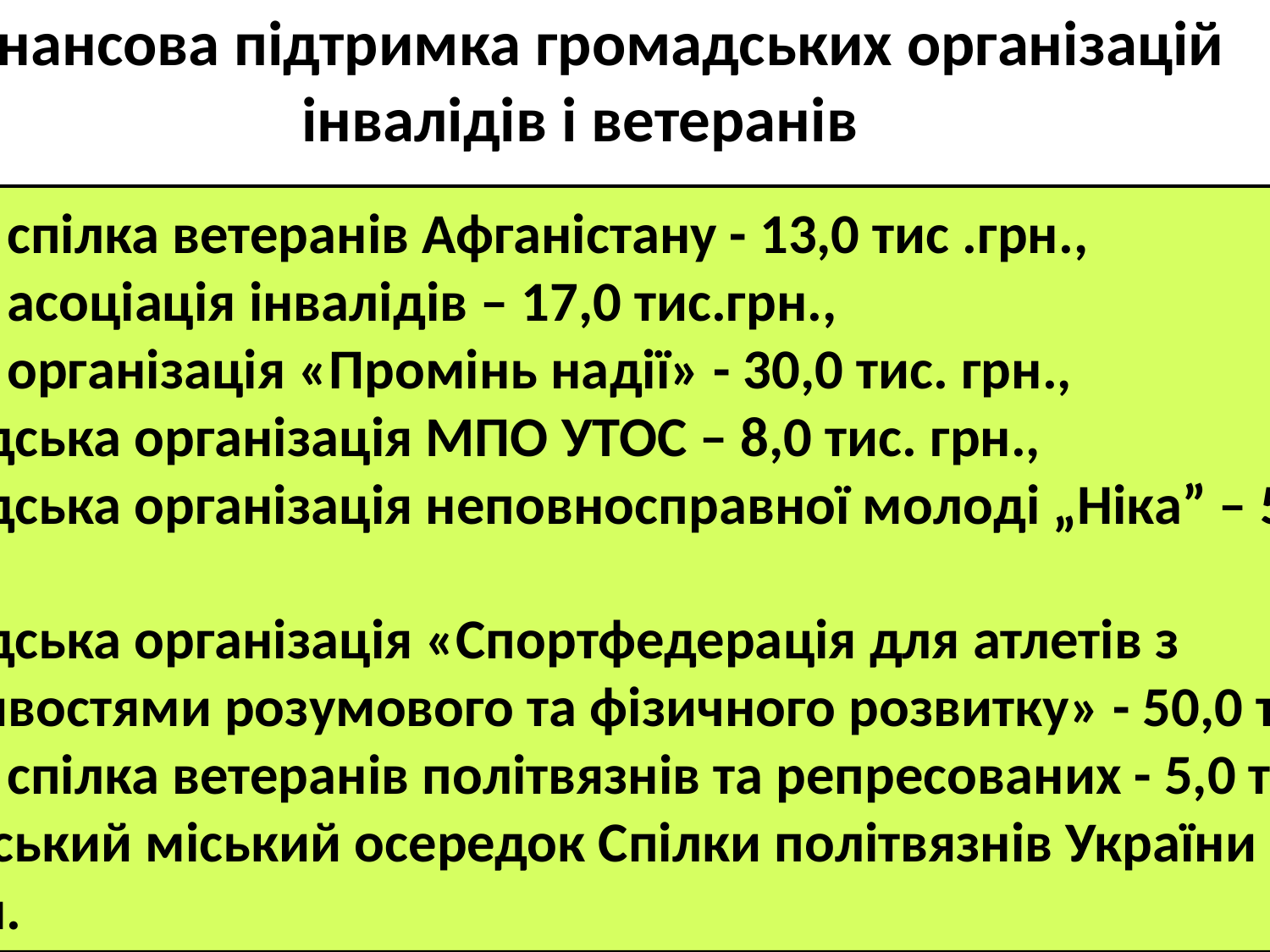

Фінансова підтримка громадських організацій інвалідів і ветеранів
міська спілка ветеранів Афганістану - 13,0 тис .грн.,
міська асоціація інвалідів – 17,0 тис.грн.,
міська організація «Промінь надії» - 30,0 тис. грн.,
громадська організація МПО УТОС – 8,0 тис. грн.,
громадська організація неповносправної молоді „Ніка” – 50,0 тис. грн.
громадська організація «Спортфедерація для атлетів з особливостями розумового та фізичного розвитку» - 50,0 тис.грн.
міська спілка ветеранів політвязнів та репресованих - 5,0 тис.грн.
Соснівський міський осередок Спілки політвязнів України – 5,0 тис.грн.
18